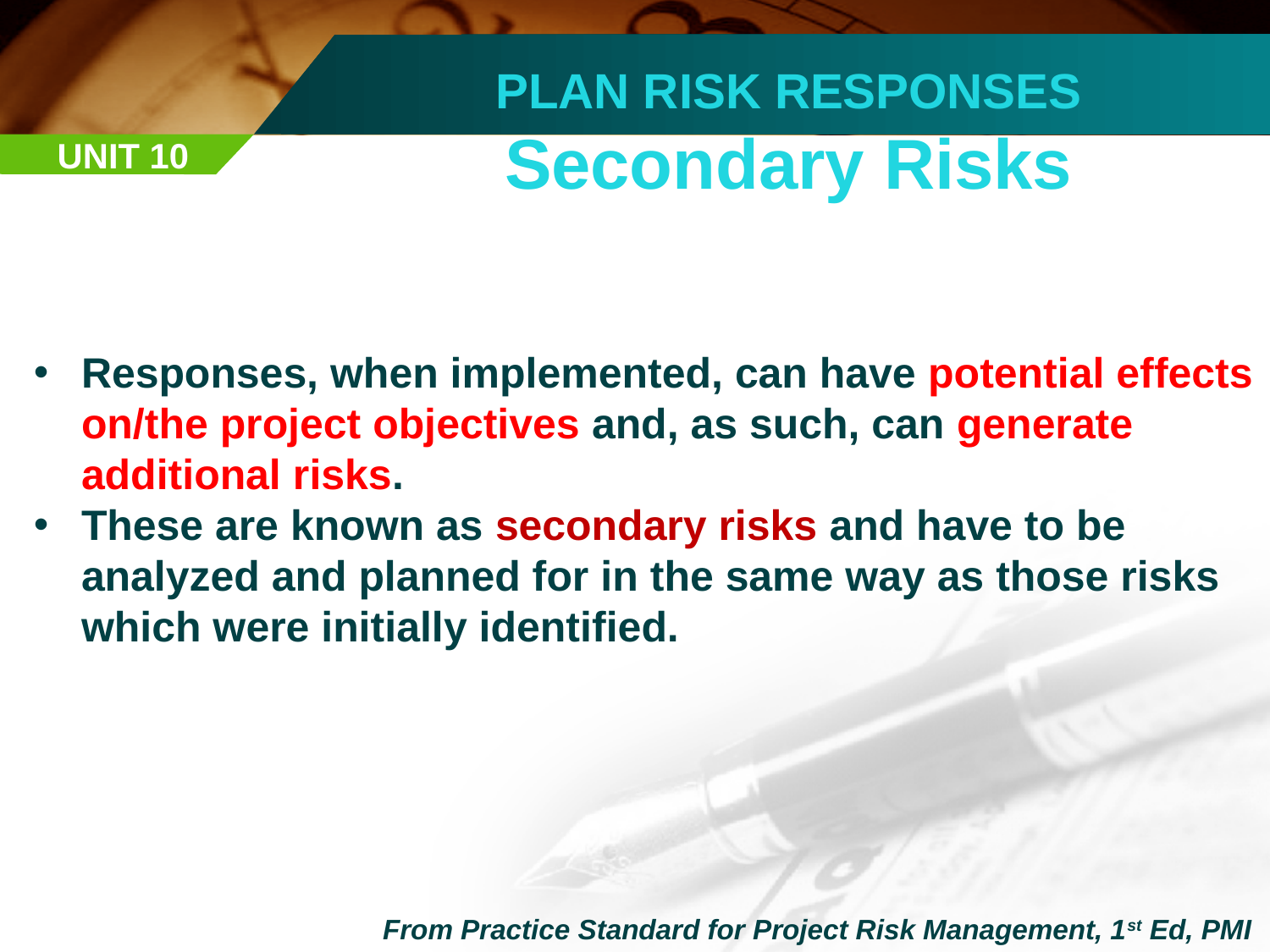

PLAN RISK RESPONSES
Secondary Risks
UNIT 10
Responses, when implemented, can have potential effects on/the project objectives and, as such, can generate additional risks.
These are known as secondary risks and have to be analyzed and planned for in the same way as those risks which were initially identified.

From Practice Standard for Project Risk Management, 1st Ed, PMI